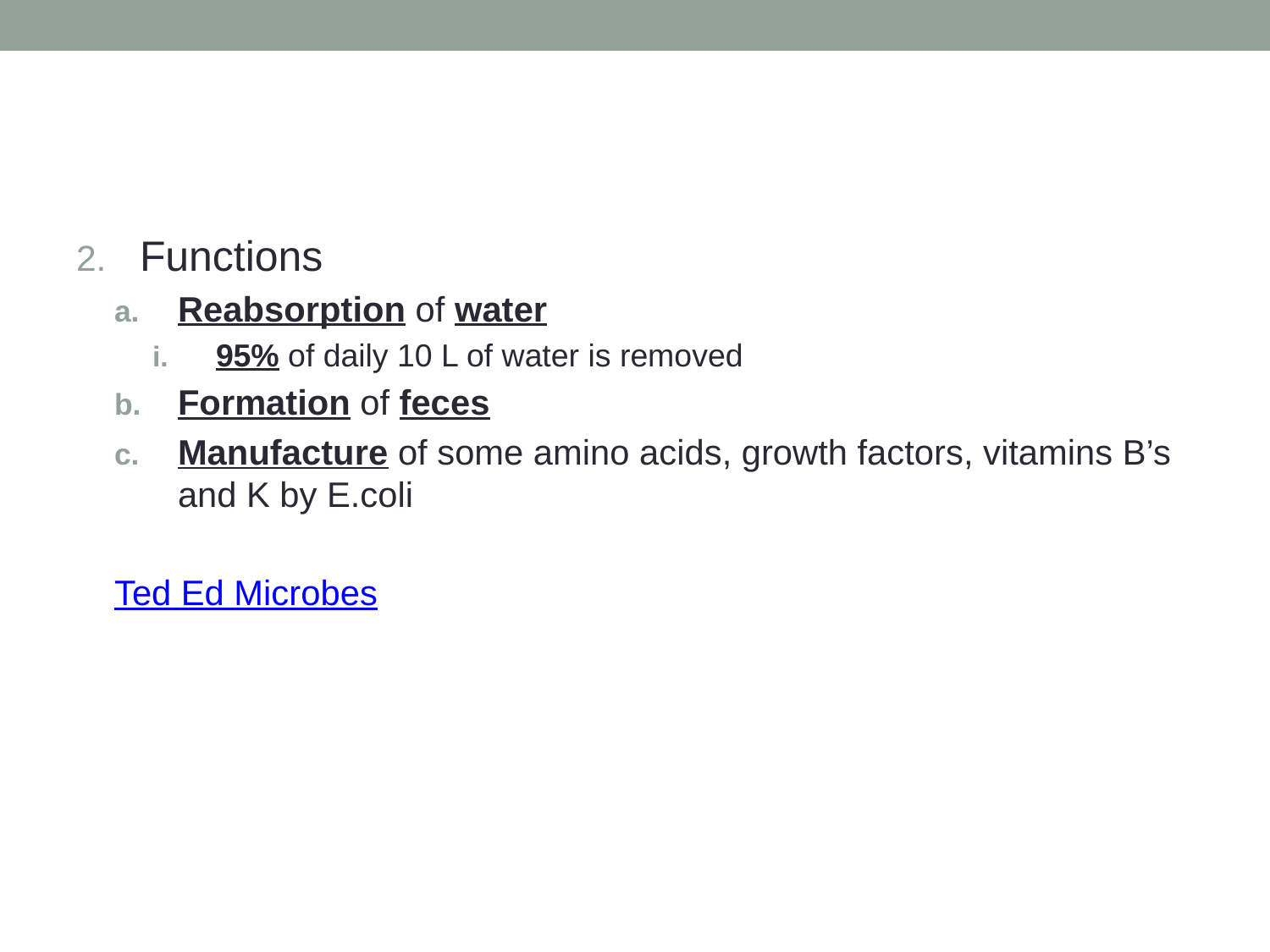

#
Functions
Reabsorption of water
95% of daily 10 L of water is removed
Formation of feces
Manufacture of some amino acids, growth factors, vitamins B’s and K by E.coli

Ted Ed Microbes